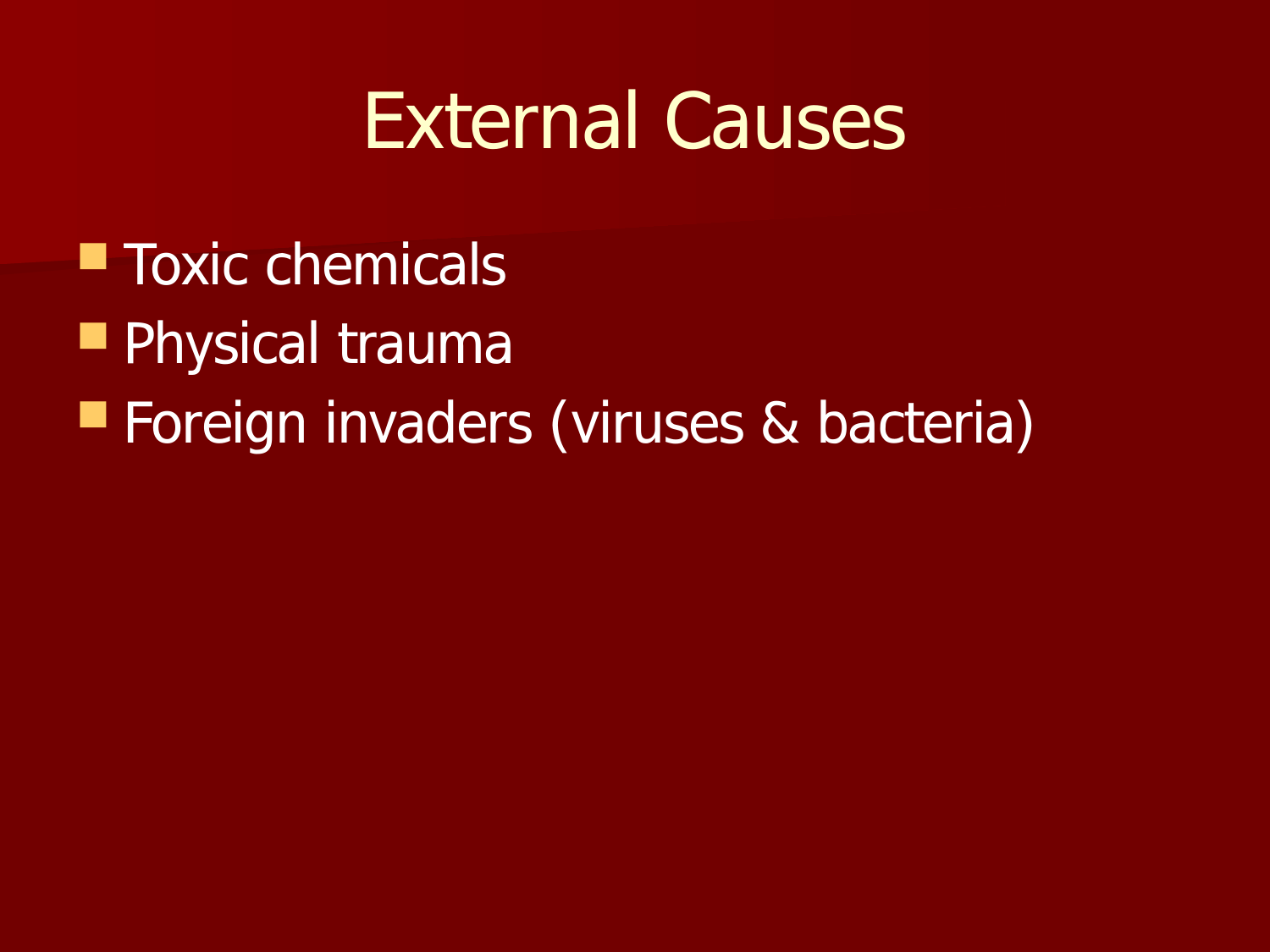

# External Causes
Toxic chemicals
Physical trauma
Foreign invaders (viruses & bacteria)